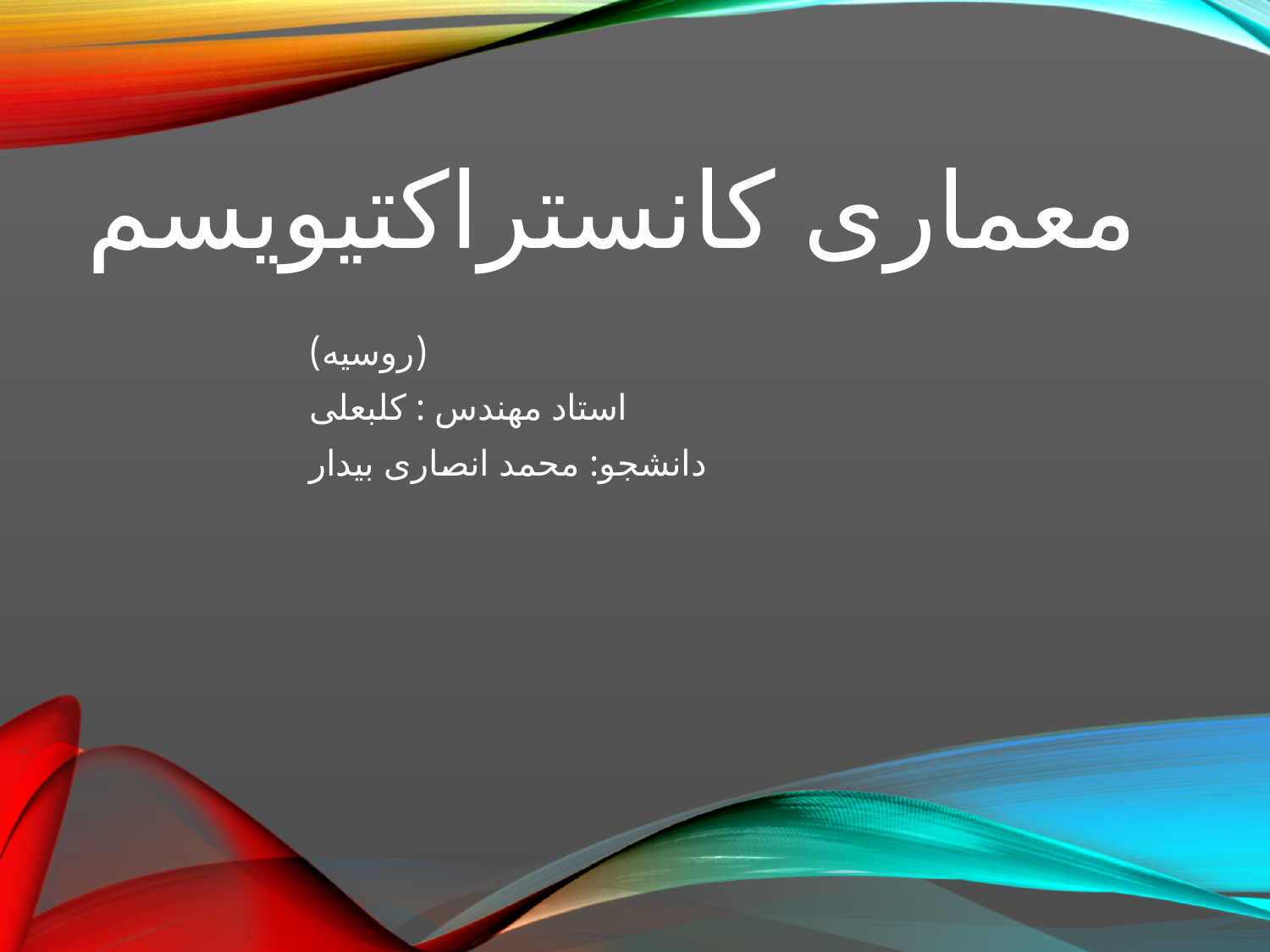

# معماری کانستراکتیویسم
(روسیه)
استاد مهندس : کلبعلی
دانشجو: محمد انصاری بیدار